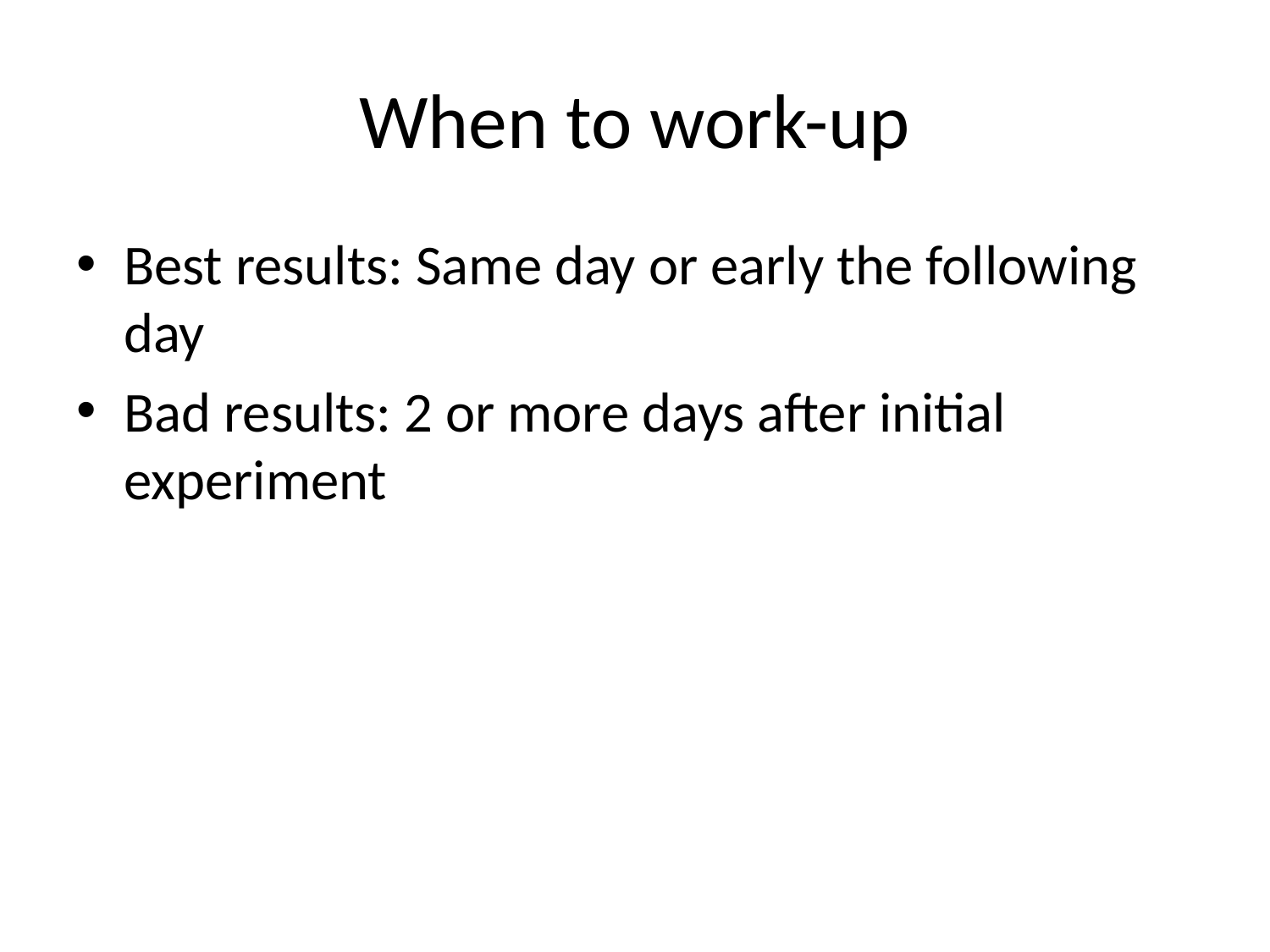

# When to work-up
Best results: Same day or early the following day
Bad results: 2 or more days after initial experiment